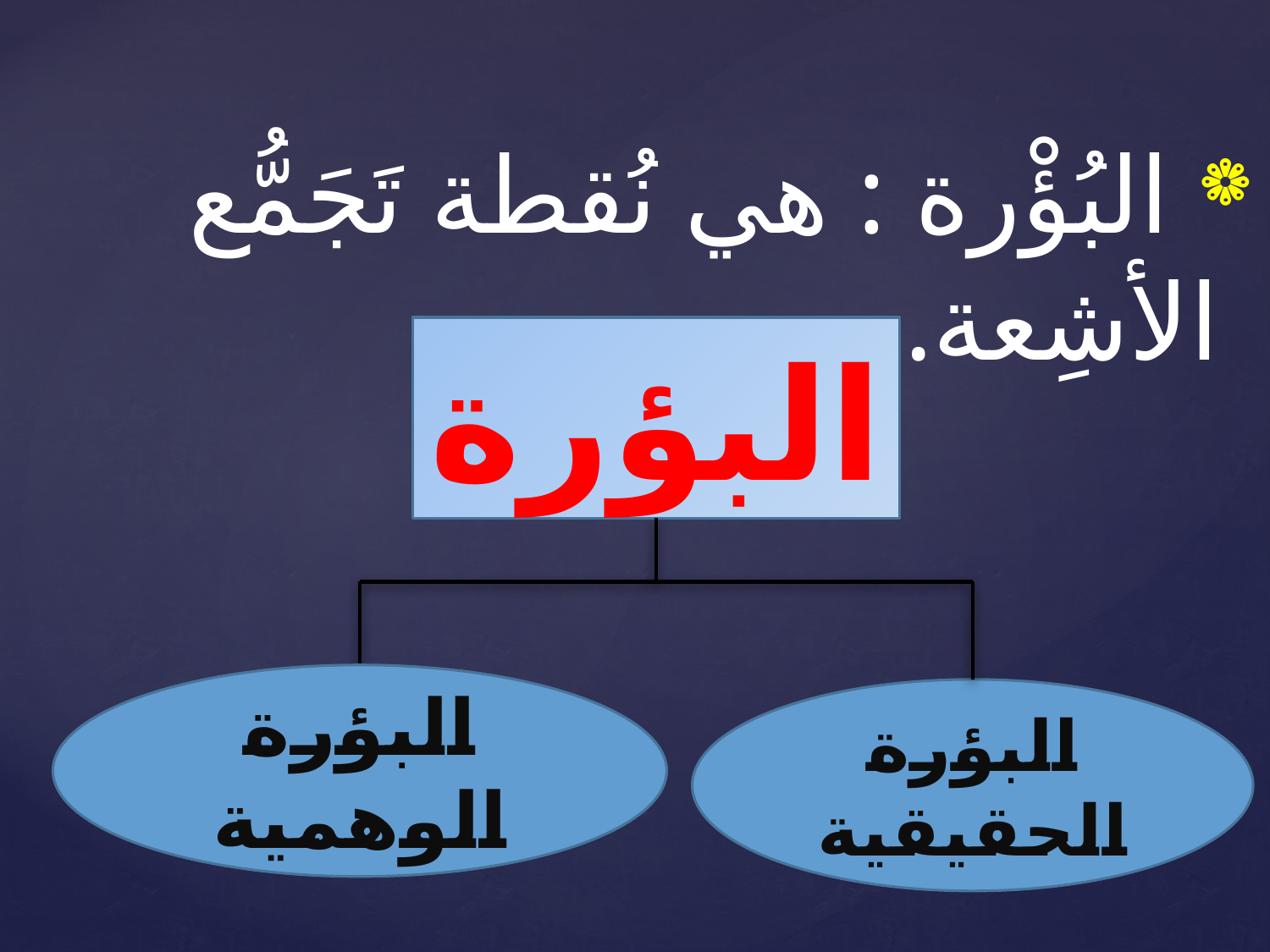

البُؤْرة : هي نُقطة تَجَمُّع الأشِعة.

البؤرة
البؤرة الوهمية
البؤرة الحقيقية